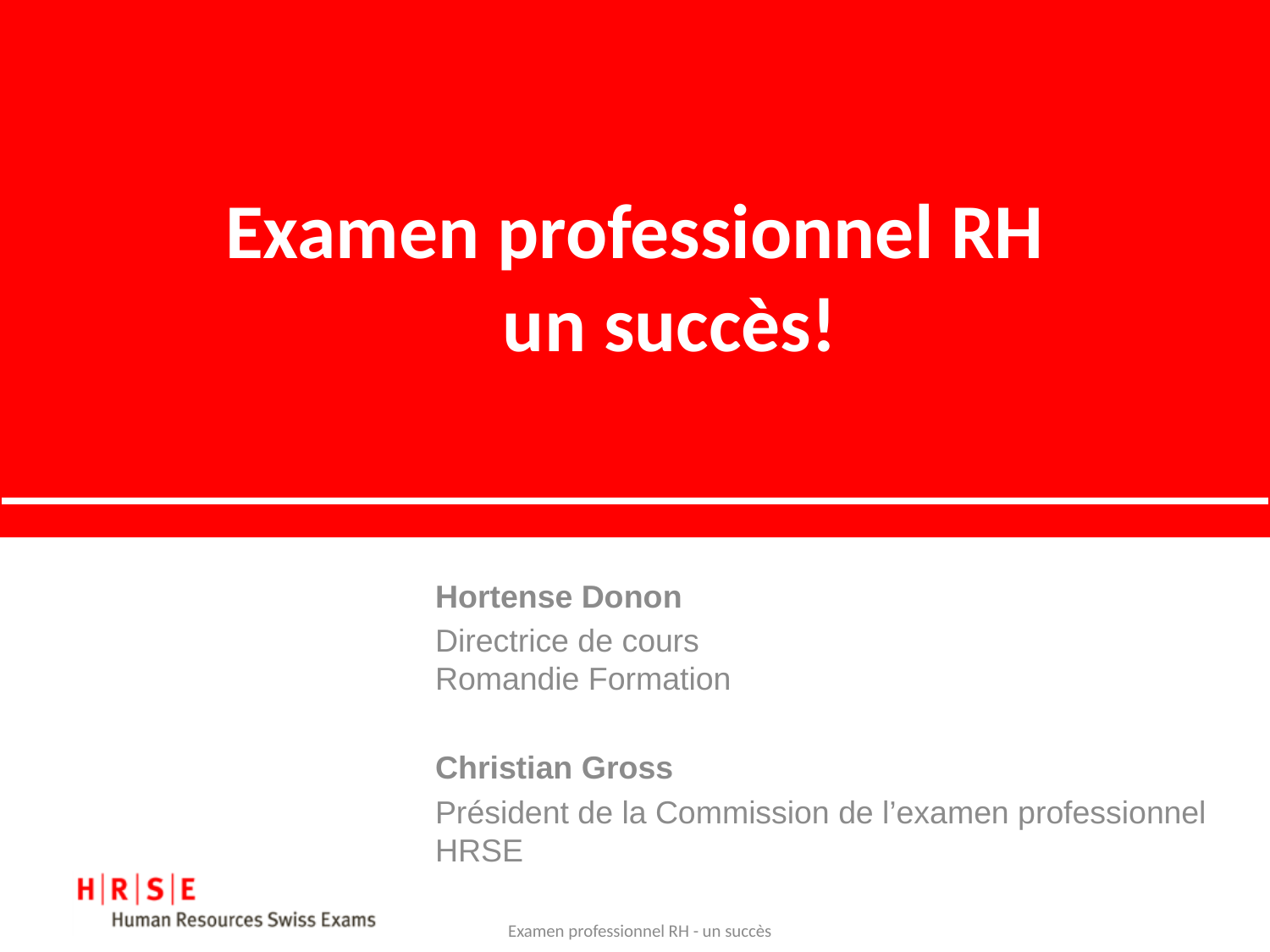

# Examen professionnel RH     un succès!

Hortense Donon
Directrice de cours
Romandie Formation

Christian Gross
Président de la Commission de l’examen professionnel
HRSE

Examen professionnel RH - un succès